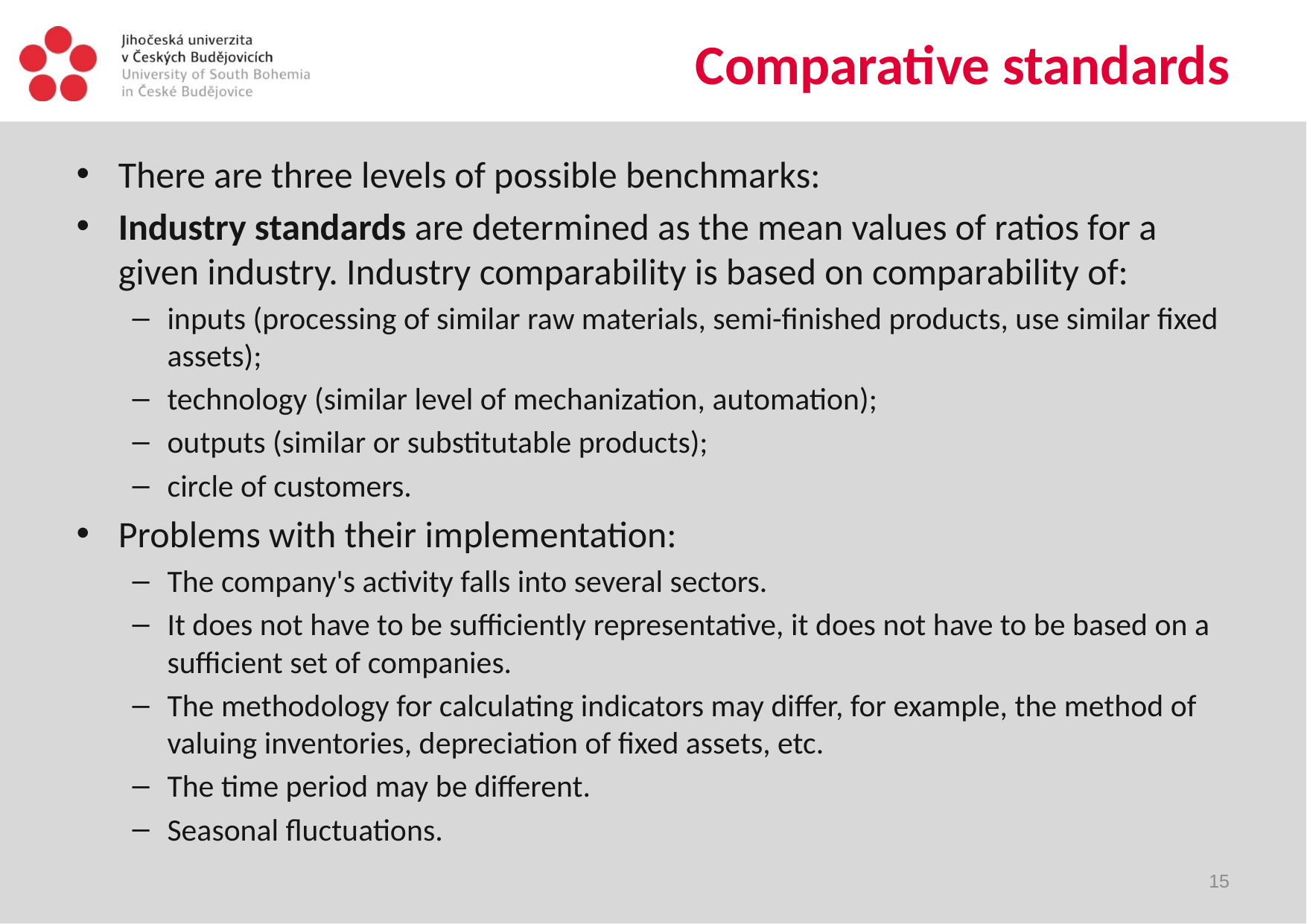

# Comparative standards
There are three levels of possible benchmarks:
Industry standards are determined as the mean values of ratios for a given industry. Industry comparability is based on comparability of:
inputs (processing of similar raw materials, semi-finished products, use similar fixed assets);
technology (similar level of mechanization, automation);
outputs (similar or substitutable products);
circle of customers.
Problems with their implementation:
The company's activity falls into several sectors.
It does not have to be sufficiently representative, it does not have to be based on a sufficient set of companies.
The methodology for calculating indicators may differ, for example, the method of valuing inventories, depreciation of fixed assets, etc.
The time period may be different.
Seasonal fluctuations.
15